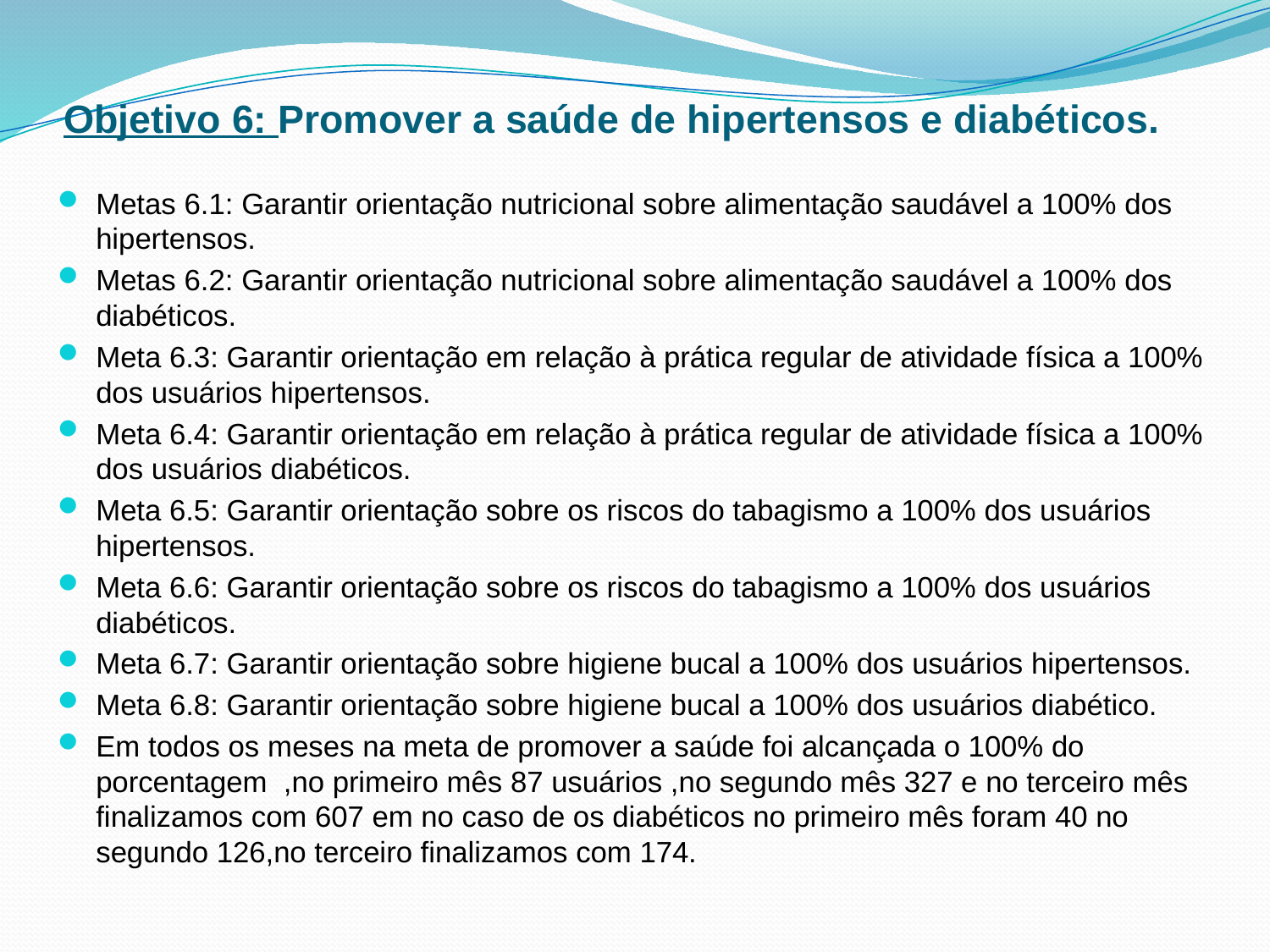

# Objetivo 6: Promover a saúde de hipertensos e diabéticos.
Metas 6.1: Garantir orientação nutricional sobre alimentação saudável a 100% dos hipertensos.
Metas 6.2: Garantir orientação nutricional sobre alimentação saudável a 100% dos diabéticos.
Meta 6.3: Garantir orientação em relação à prática regular de atividade física a 100% dos usuários hipertensos.
Meta 6.4: Garantir orientação em relação à prática regular de atividade física a 100% dos usuários diabéticos.
Meta 6.5: Garantir orientação sobre os riscos do tabagismo a 100% dos usuários hipertensos.
Meta 6.6: Garantir orientação sobre os riscos do tabagismo a 100% dos usuários diabéticos.
Meta 6.7: Garantir orientação sobre higiene bucal a 100% dos usuários hipertensos.
Meta 6.8: Garantir orientação sobre higiene bucal a 100% dos usuários diabético.
Em todos os meses na meta de promover a saúde foi alcançada o 100% do porcentagem  ,no primeiro mês 87 usuários ,no segundo mês 327 e no terceiro mês finalizamos com 607 em no caso de os diabéticos no primeiro mês foram 40 no segundo 126,no terceiro finalizamos com 174.